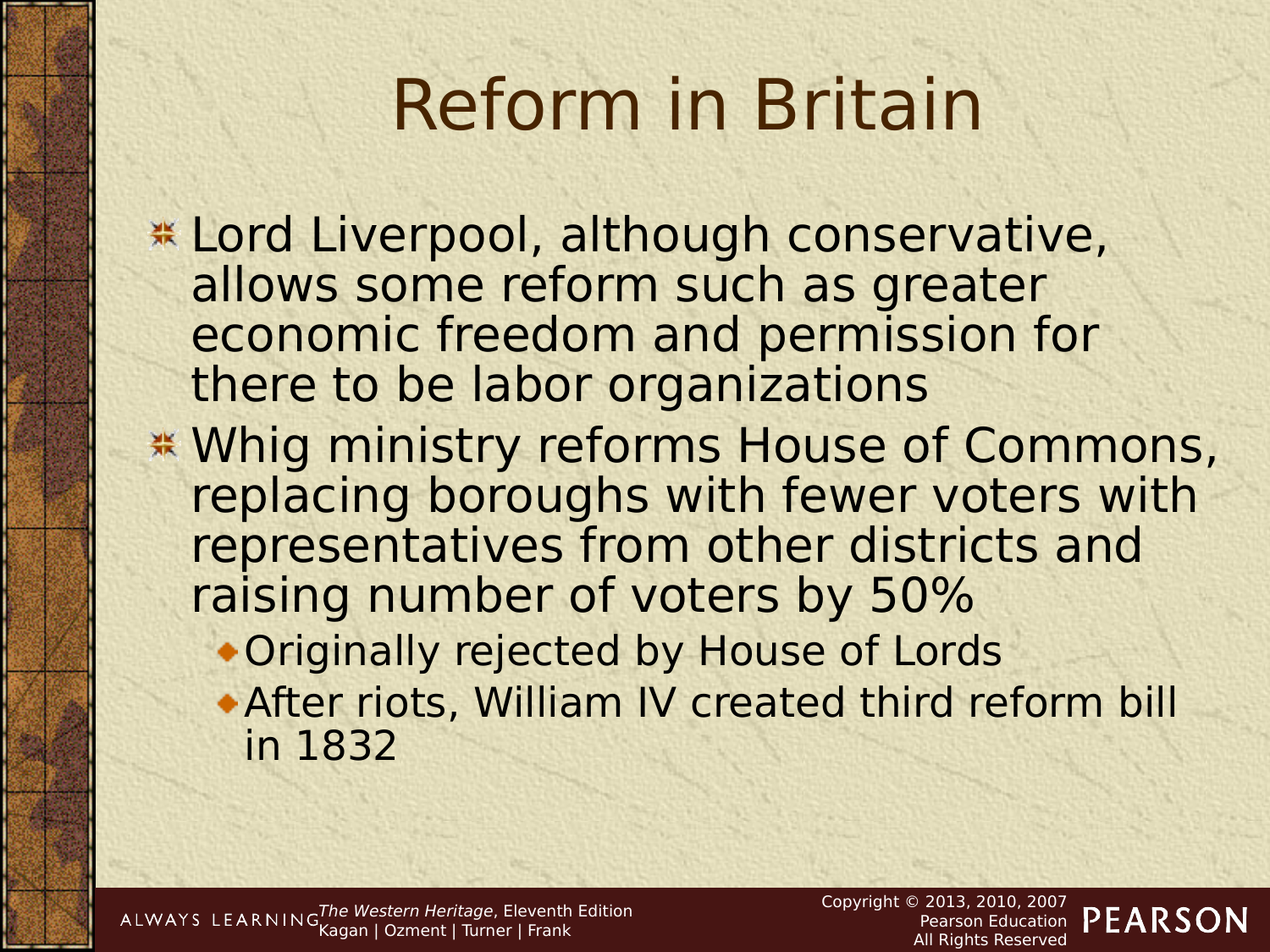

Reform in Britain
Lord Liverpool, although conservative, allows some reform such as greater economic freedom and permission for there to be labor organizations
Whig ministry reforms House of Commons, replacing boroughs with fewer voters with representatives from other districts and raising number of voters by 50%
Originally rejected by House of Lords
After riots, William IV created third reform bill in 1832